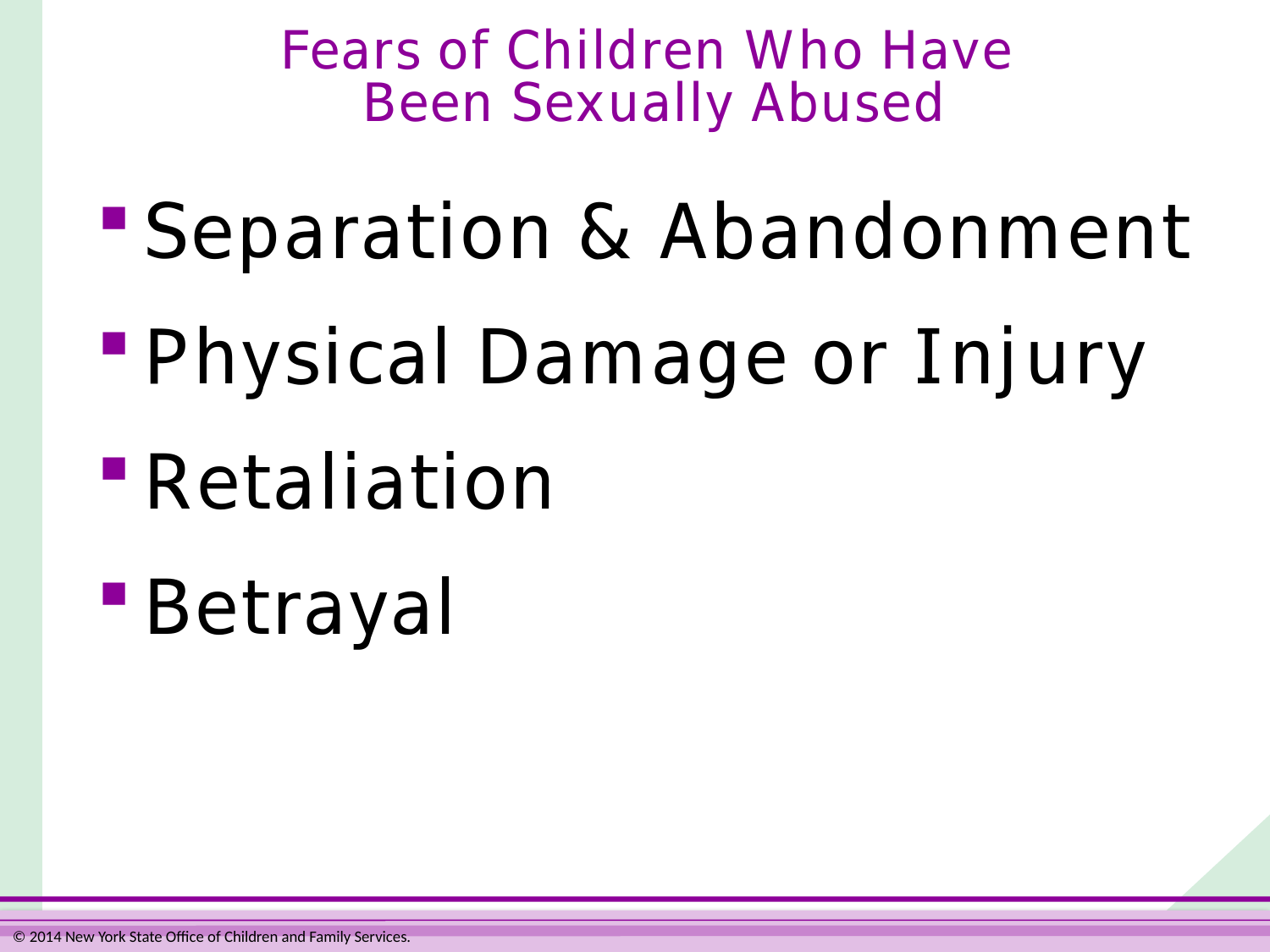

# Fears of Children Who Have Been Sexually Abused
Separation & Abandonment
Physical Damage or Injury
Retaliation
Betrayal